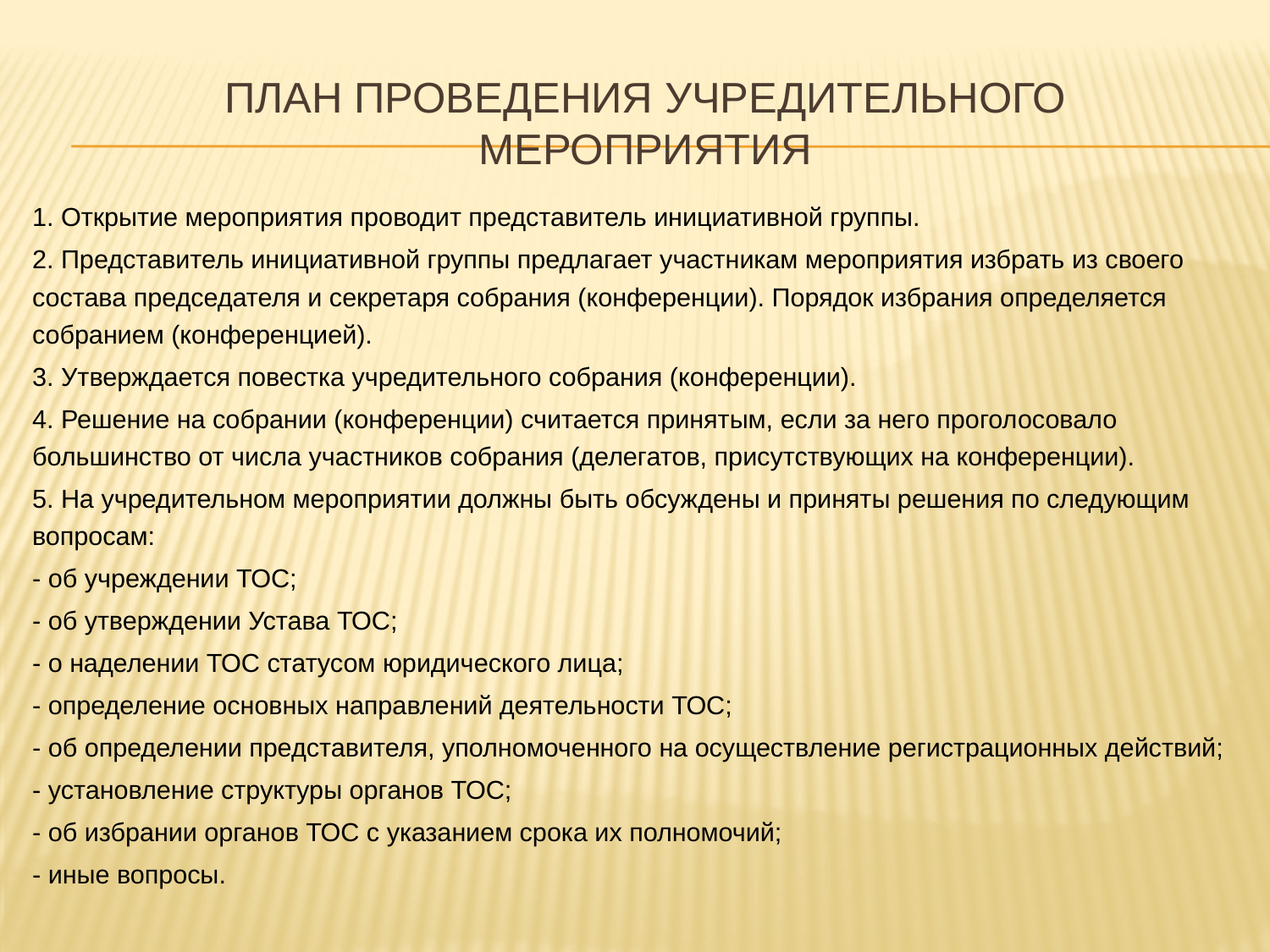

# План проведения учредительного мероприятия
1. Открытие мероприятия проводит представитель инициативной группы.
2. Представитель инициативной группы предлагает участникам мероприятия избрать из своего состава председателя и секретаря собрания (конференции). Порядок избрания определяется собранием (конференцией).
3. Утверждается повестка учредительного собрания (конференции).
4. Решение на собрании (конференции) считается принятым, если за него проголосовало большинство от числа участников собрания (делегатов, присутствующих на конференции).
5. На учредительном мероприятии должны быть обсуждены и приняты решения по следующим вопросам:
- об учреждении ТОС;
- об утверждении Устава ТОС;
- о наделении ТОС статусом юридического лица;
- определение основных направлений деятельности ТОС;
- об определении представителя, уполномоченного на осуществление регистрационных действий;
- установление структуры органов ТОС;
- об избрании органов ТОС с указанием срока их полномочий;
- иные вопросы.